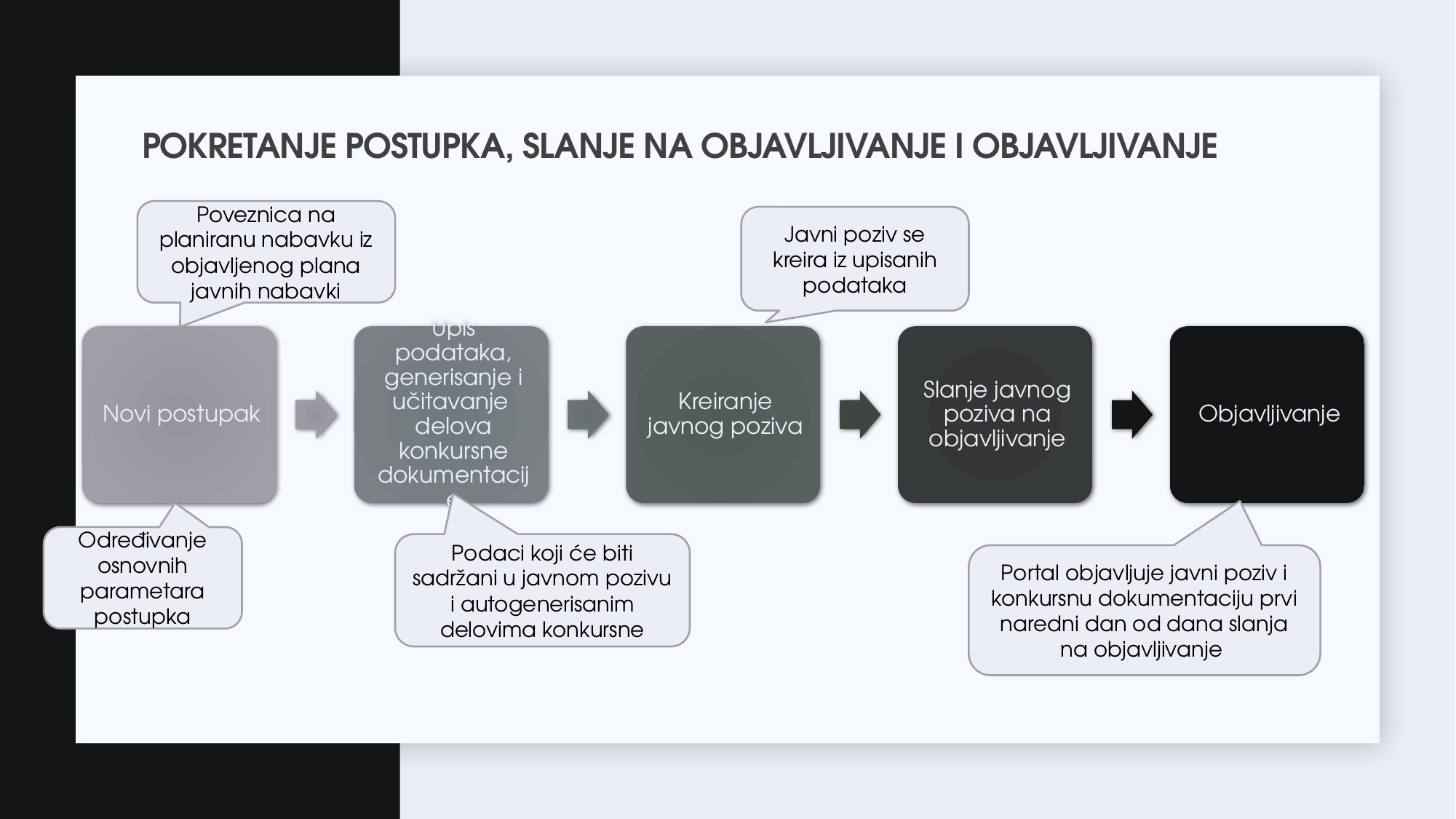

# POKRETANJE POSTUPKA, SLANJE NA OBJAVljivanje I OBJAVljivanje
Poveznica na planiranu nabavku iz objavljenog plana javnih nabavki
Javni poziv se kreira iz upisanih podataka
Novi postupak

Upis podataka, generisanje i učitavanje  delova konkursne dokumentacije

Kreiranje javnog poziva

Slanje javnog poziva na objavljivanje

Objavljivanje
Određivanje osnovnih parametara postupka
Podaci koji će biti sadržani u javnom pozivu i autogenerisanim delovima konkursne
Portal objavljuje javni poziv i konkursnu dokumentaciju prvi naredni dan od dana slanja na objavljivanje